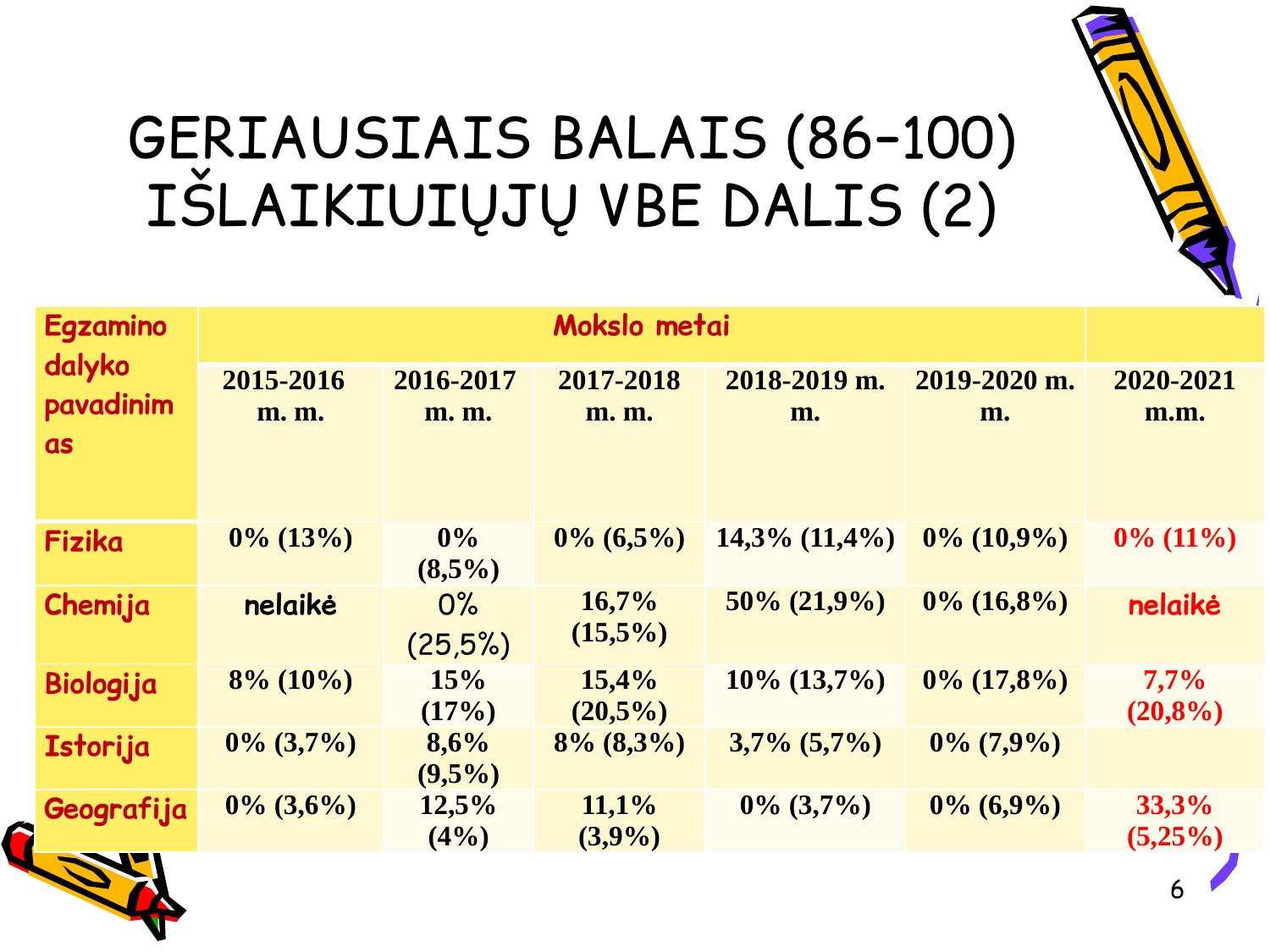

# GERIAUSIAIS BALAIS (86–100) IŠLAIKIUIŲJŲ VBE DALIS (2)
| Egzamino dalyko pavadinimas | Mokslo metai |  |  |  |  |  |
| --- | --- | --- | --- | --- | --- | --- |
|  | 2015-2016 m. m. | 2016-2017 m. m. | 2017-2018 m. m. | 2018-2019 m. m. | 2019-2020 m. m. | 2020-2021 m.m. |
| Fizika | 0% (13%) | 0% (8,5%) | 0% (6,5%) | 14,3% (11,4%) | 0% (10,9%) | 0% (11%) |
| Chemija | nelaikė | 0% (25,5%) | 16,7% (15,5%) | 50% (21,9%) | 0% (16,8%) | nelaikė |
| Biologija | 8% (10%) | 15% (17%) | 15,4% (20,5%) | 10% (13,7%) | 0% (17,8%) | 7,7% (20,8%) |
| Istorija | 0% (3,7%) | 8,6% (9,5%) | 8% (8,3%) | 3,7% (5,7%) | 0% (7,9%) |  |
| Geografija | 0% (3,6%) | 12,5% (4%) | 11,1% (3,9%) | 0% (3,7%) | 0% (6,9%) | 33,3% (5,25%) |
6